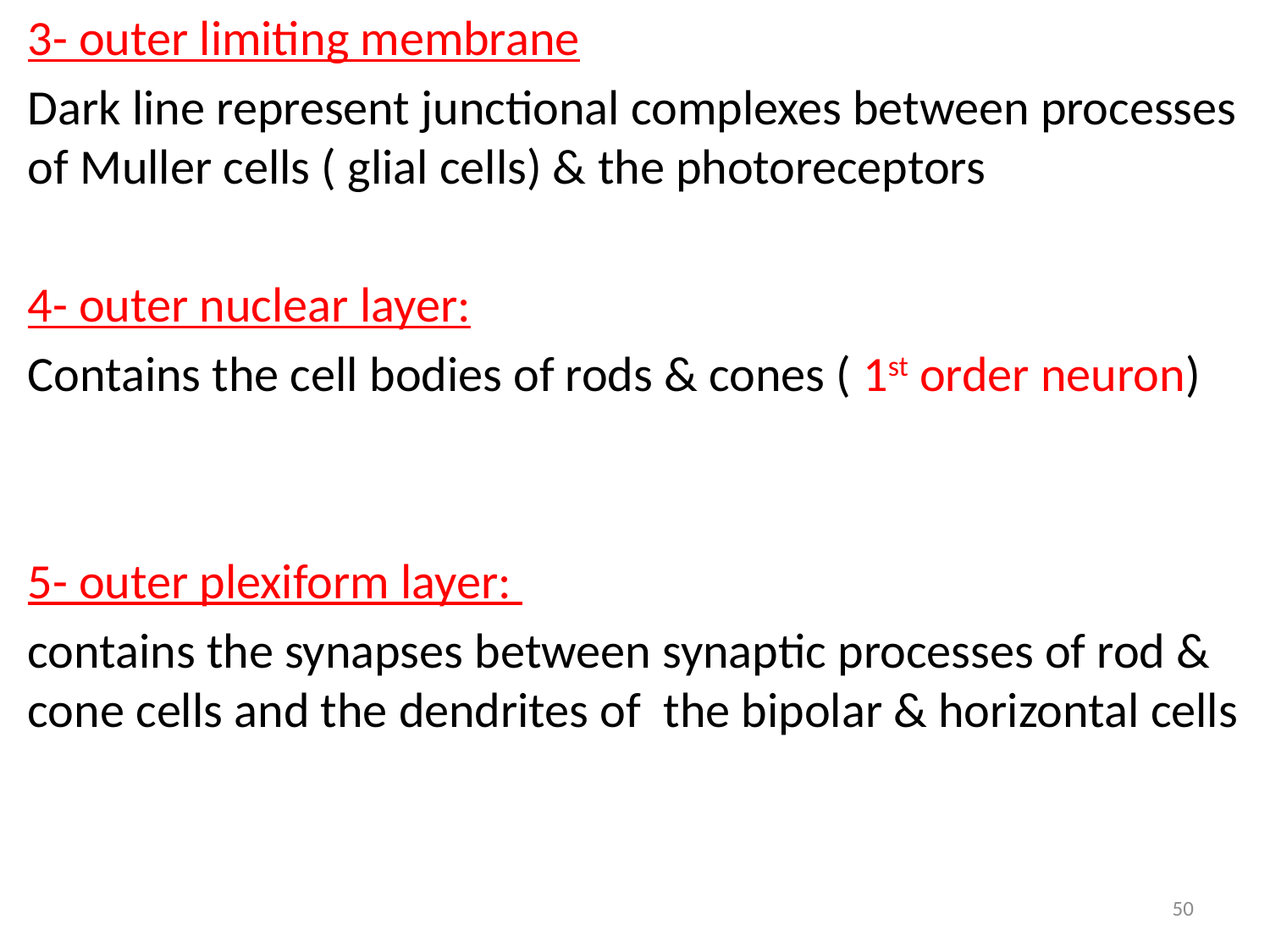

3- outer limiting membrane
Dark line represent junctional complexes between processes of Muller cells ( glial cells) & the photoreceptors

4- outer nuclear layer:
Contains the cell bodies of rods & cones ( 1st order neuron)

5- outer plexiform layer:
contains the synapses between synaptic processes of rod & cone cells and the dendrites of  the bipolar & horizontal cells

50